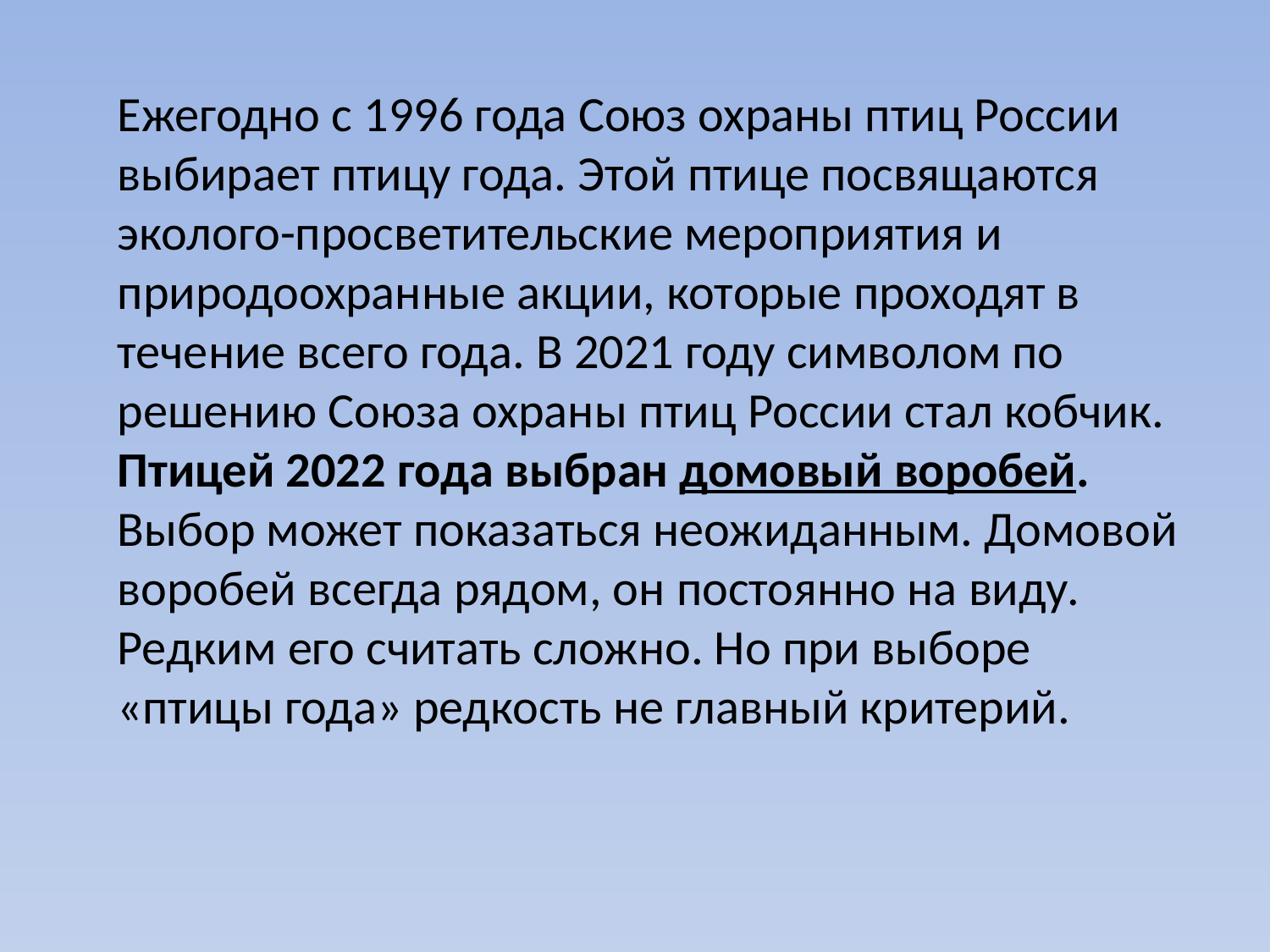

Ежегодно с 1996 года Союз охраны птиц России выбирает птицу года. Этой птице посвящаются эколого-просветительские мероприятия и природоохранные акции, которые проходят в течение всего года. В 2021 году символом по решению Союза охраны птиц России стал кобчик.
Птицей 2022 года выбран домовый воробей.
Выбор может показаться неожиданным. Домовой воробей всегда рядом, он постоянно на виду. Редким его считать сложно. Но при выборе «птицы года» редкость не главный критерий.